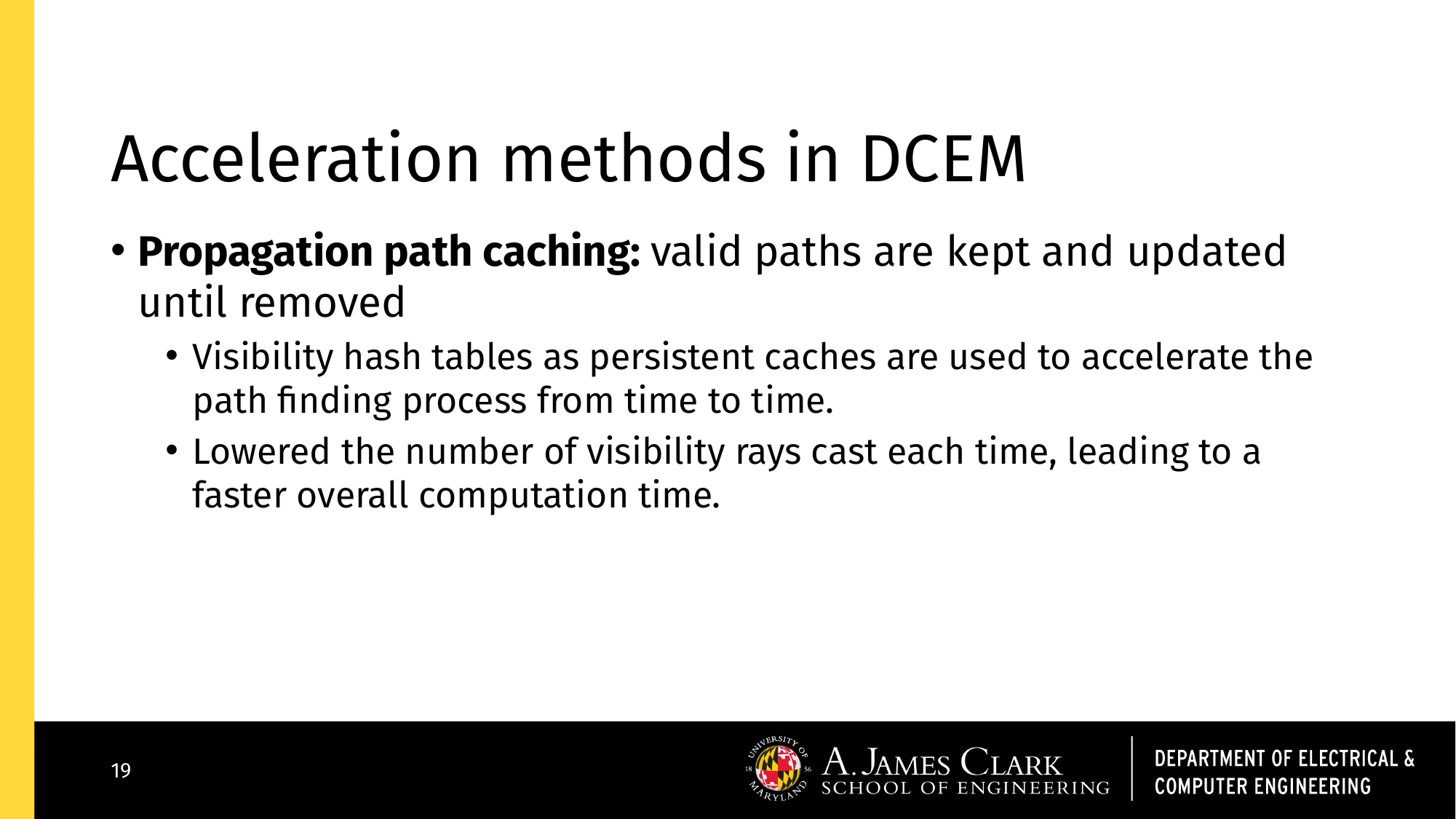

# Acceleration methods in DCEM
Propagation path caching: valid paths are kept and updated until removed
Visibility hash tables as persistent caches are used to accelerate the path finding process from time to time.
Lowered the number of visibility rays cast each time, leading to a faster overall computation time.
19